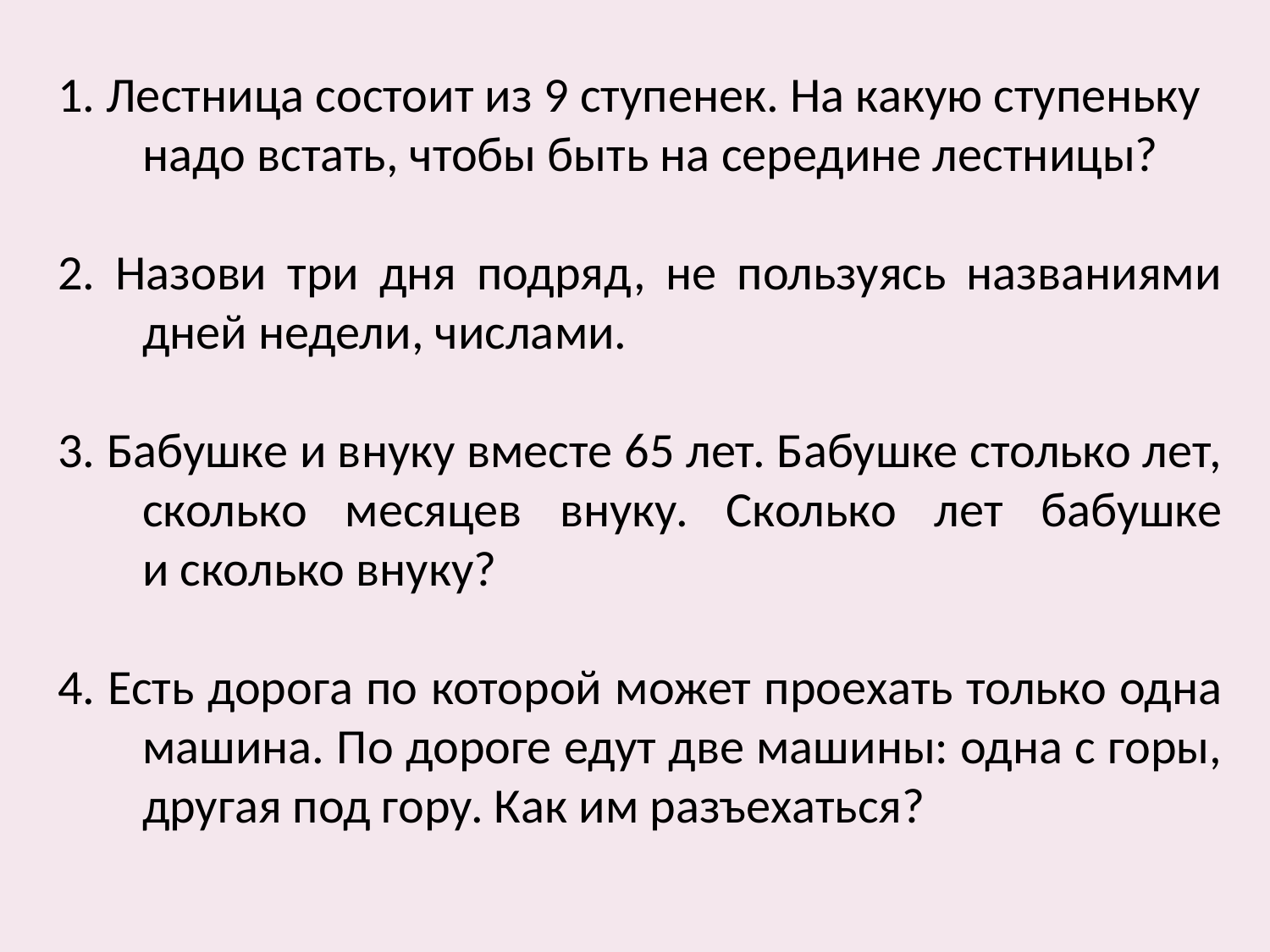

1. Лестница состоит из 9 ступенек. На какую ступеньку надо встать, чтобы быть на середине лестницы?

2. Назови три дня подряд, не пользуясь названиями дней недели, числами.

3. Бабушке и внуку вместе 65 лет. Бабушке столько лет, сколько месяцев внуку. Сколько лет бабушке и сколько внуку?

4. Есть дорога по которой может проехать только одна машина. По дороге едут две машины: одна с горы, другая под гору. Как им разъехаться?